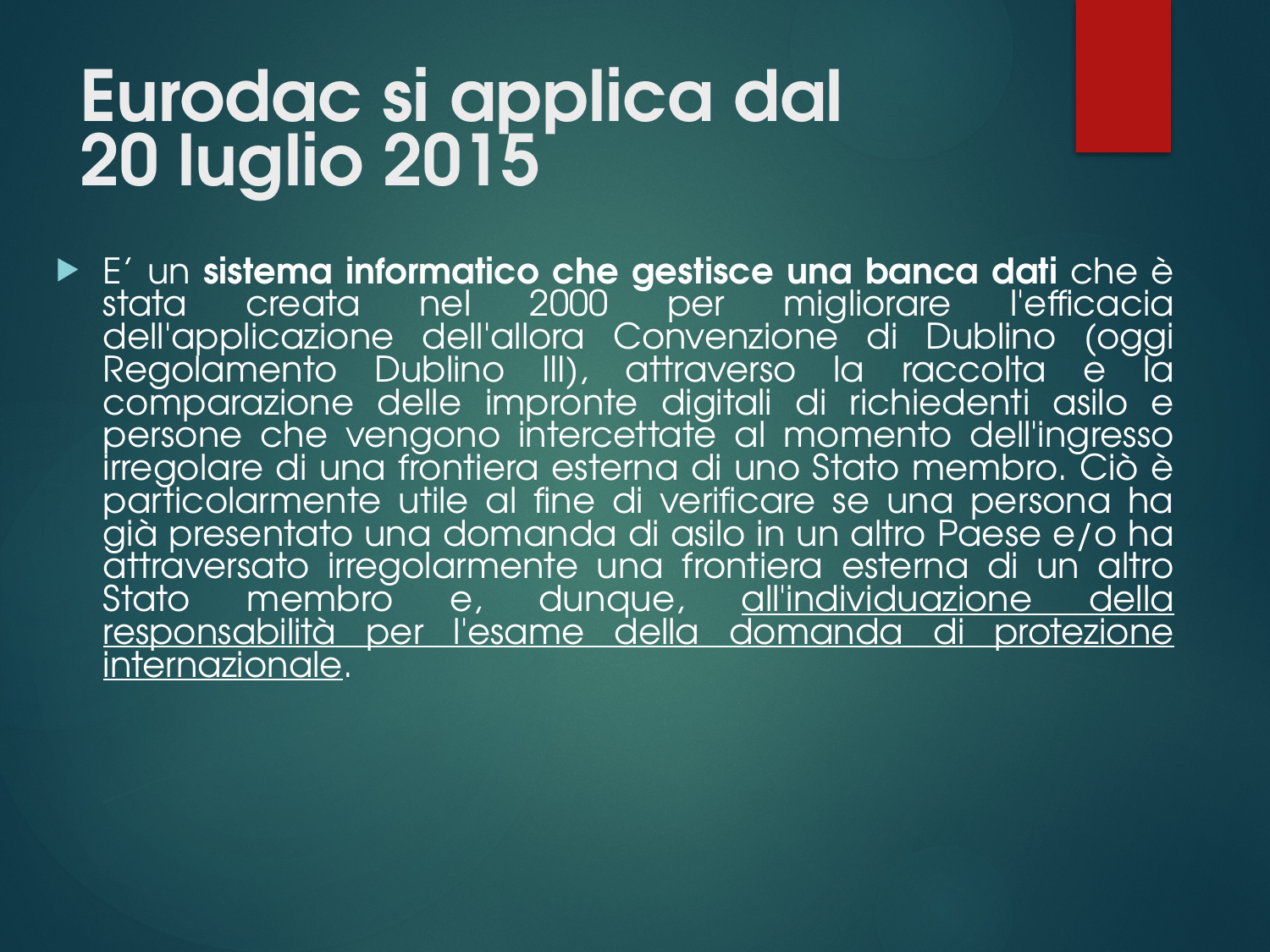

# Eurodac si applica dal 20 luglio 2015
E’ un sistema informatico che gestisce una banca dati che è stata creata nel 2000 per migliorare l'efficacia dell'applicazione dell'allora Convenzione di Dublino (oggi Regolamento Dublino III), attraverso la raccolta e la comparazione delle impronte digitali di richiedenti asilo e persone che vengono intercettate al momento dell'ingresso irregolare di una frontiera esterna di uno Stato membro. Ciò è particolarmente utile al fine di verificare se una persona ha già presentato una domanda di asilo in un altro Paese e/o ha attraversato irregolarmente una frontiera esterna di un altro Stato membro e, dunque, all'individuazione della responsabilità per l'esame della domanda di protezione internazionale.